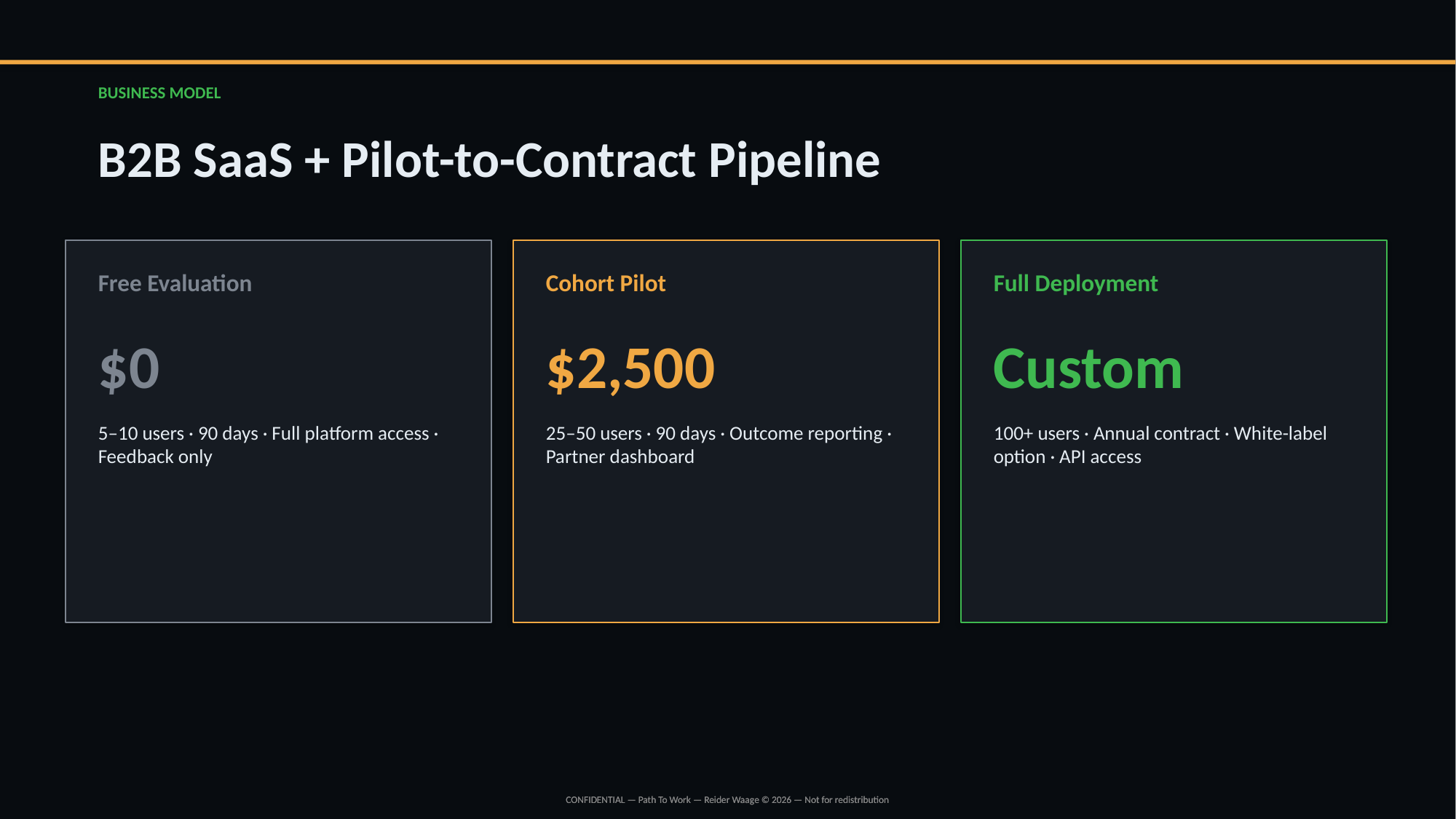

BUSINESS MODEL
B2B SaaS + Pilot-to-Contract Pipeline

Free Evaluation
Cohort Pilot
Full Deployment
$0
$2,500
Custom
5–10 users · 90 days · Full platform access · Feedback only
25–50 users · 90 days · Outcome reporting · Partner dashboard
100+ users · Annual contract · White-label option · API access
CONFIDENTIAL — Path To Work — Reider Waage © 2026 — Not for redistribution
CONFIDENTIAL — Path To Work — Reider Waage © 2026 — Not for redistribution